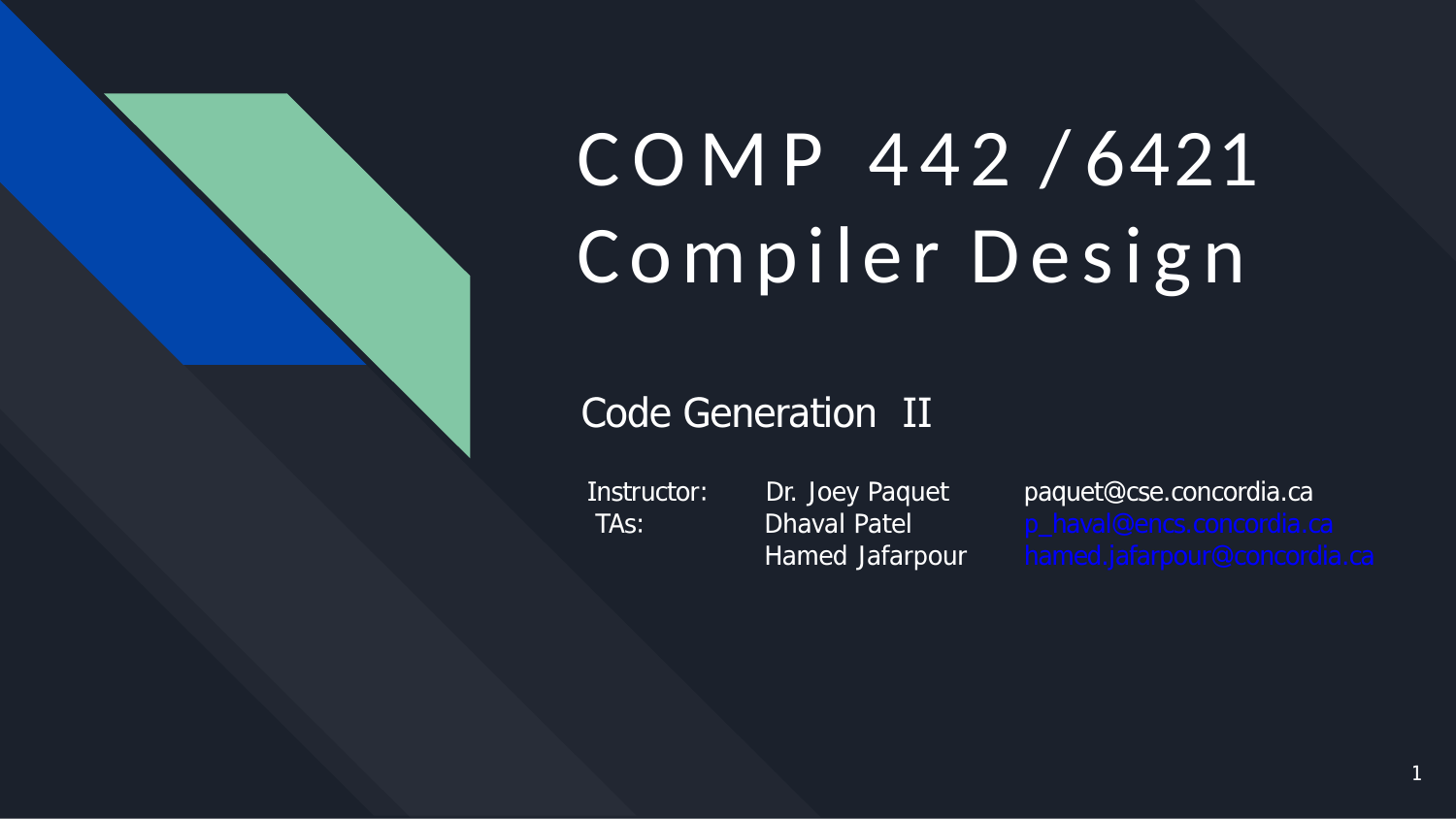

# COMP 442 / 6421
Compiler Design

        Code Generation  II
Instructor:  TAs:
Dr. Joey Paquet  Dhaval Patel  Hamed Jafarpour
paquet@cse.concordia.ca  p_haval@encs.concordia.ca hamed.jafarpour@concordia.ca
1